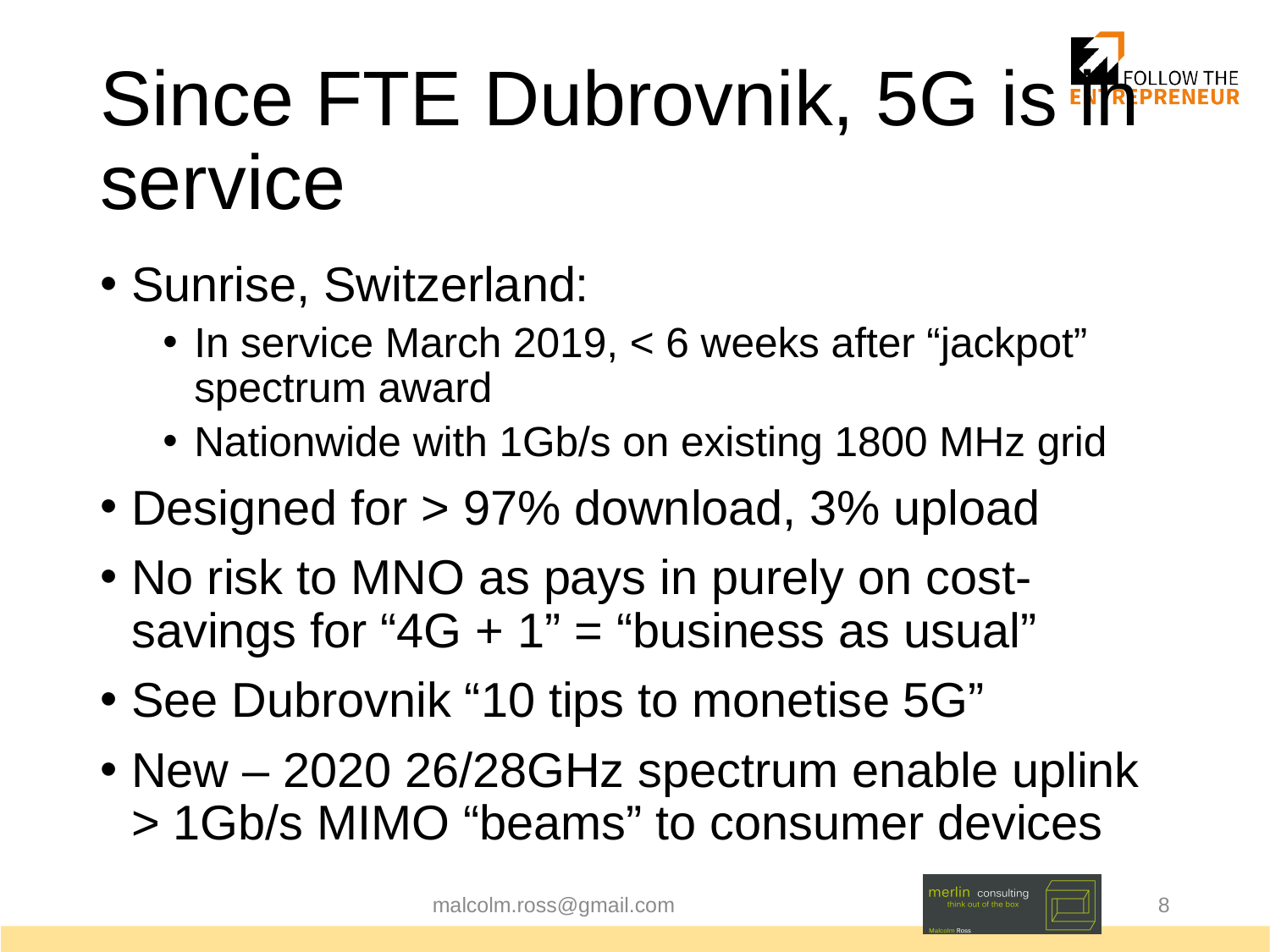

# Since FTE Dubrovnik, 5G is in service
Sunrise, Switzerland:
In service March 2019, < 6 weeks after “jackpot” spectrum award
Nationwide with 1Gb/s on existing 1800 MHz grid
Designed for > 97% download, 3% upload
No risk to MNO as pays in purely on cost-savings for “4G + 1” = “business as usual”
See Dubrovnik “10 tips to monetise 5G”
New – 2020 26/28GHz spectrum enable uplink > 1Gb/s MIMO “beams” to consumer devices

malcolm.ross@gmail.com
8